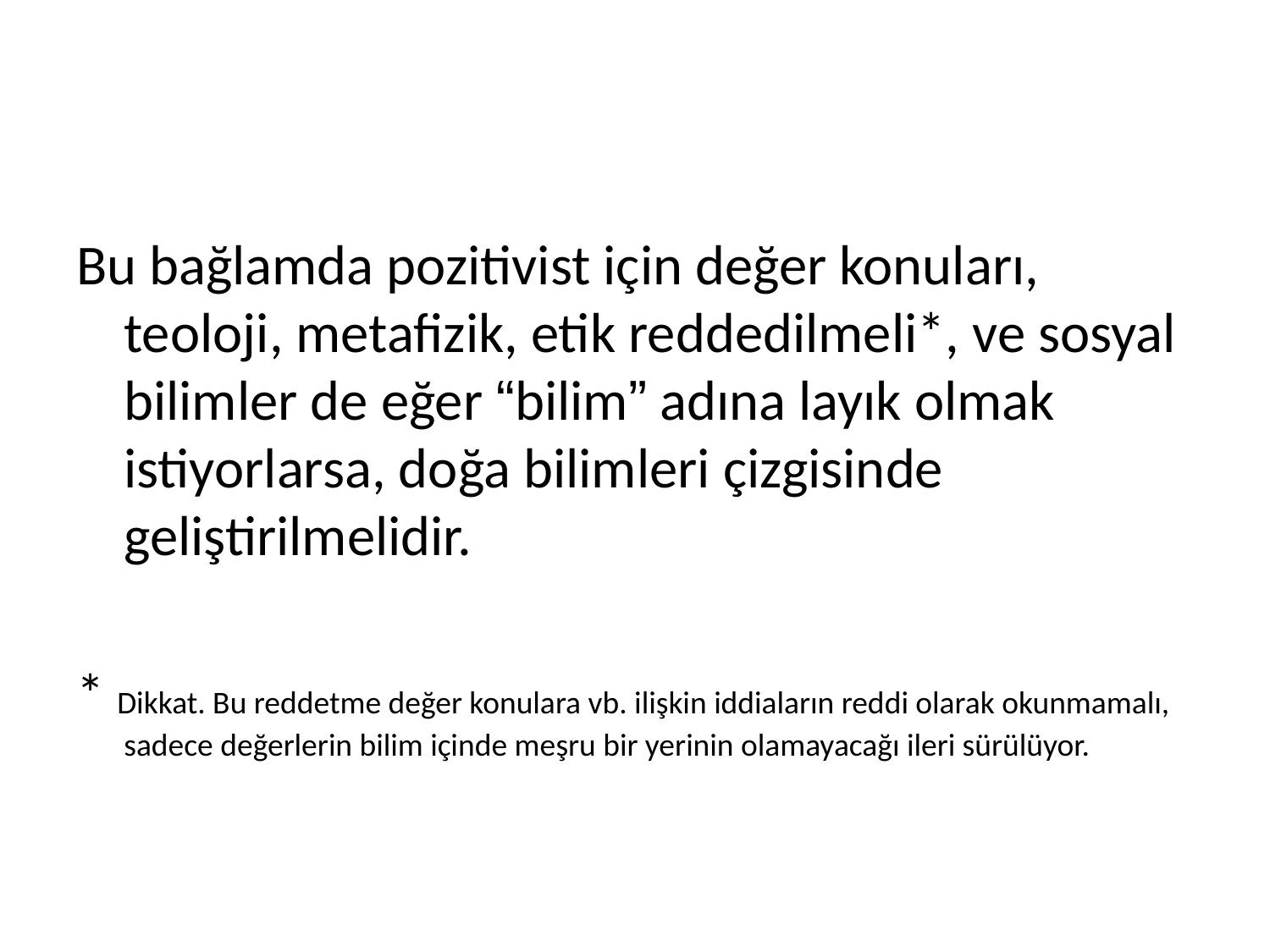

#
Bu bağlamda pozitivist için değer konuları, teoloji, metafizik, etik reddedilmeli*, ve sosyal bilimler de eğer “bilim” adına layık olmak istiyorlarsa, doğa bilimleri çizgisinde geliştirilmelidir.

* Dikkat. Bu reddetme değer konulara vb. ilişkin iddiaların reddi olarak okunmamalı, sadece değerlerin bilim içinde meşru bir yerinin olamayacağı ileri sürülüyor.